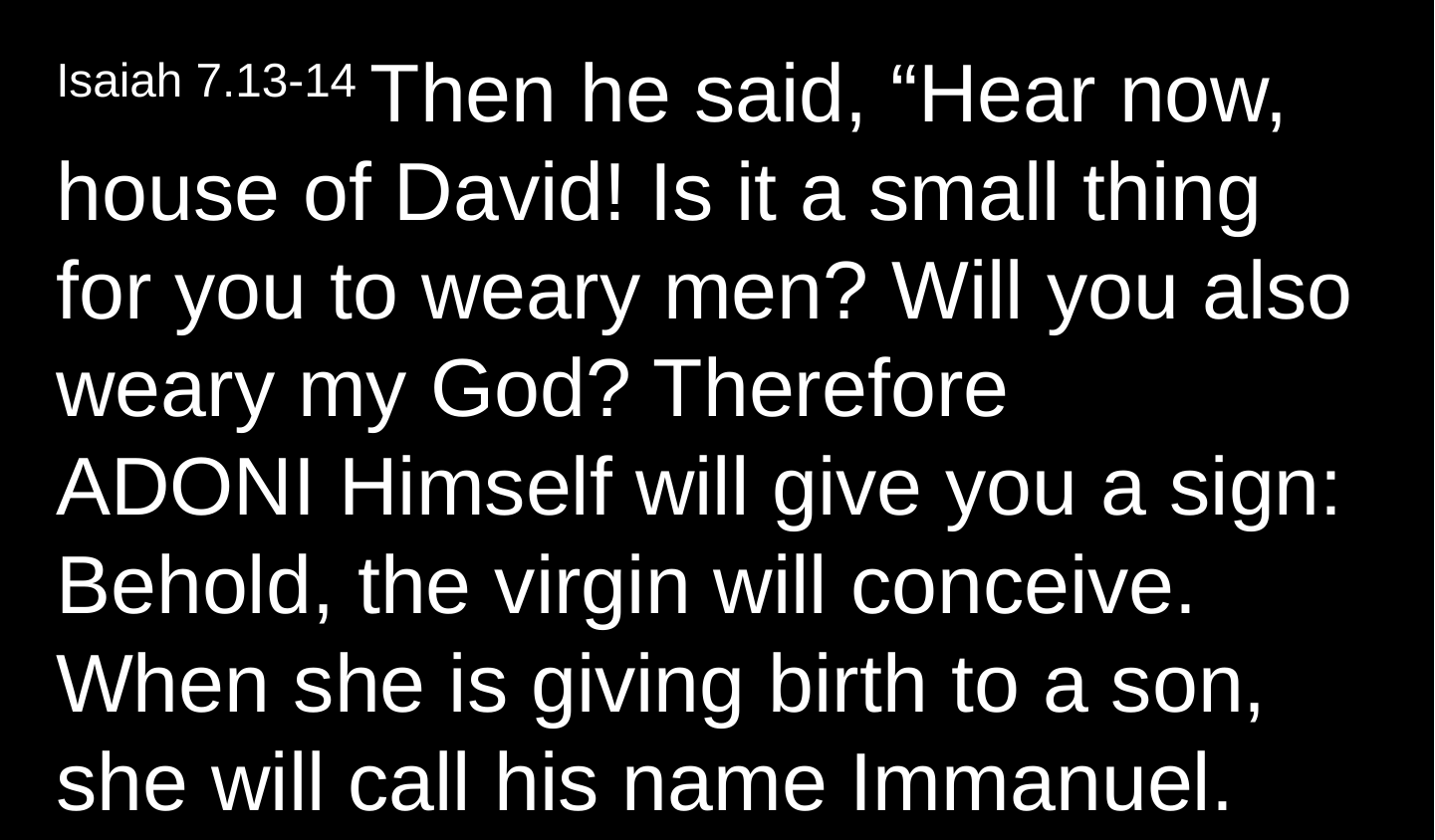

Isaiah 7.13-14 Then he said, “Hear now, house of David! Is it a small thing for you to weary men? Will you also weary my God? Therefore Adoni Himself will give you a sign: Behold, the virgin will conceive. When she is giving birth to a son, she will call his name Immanuel.